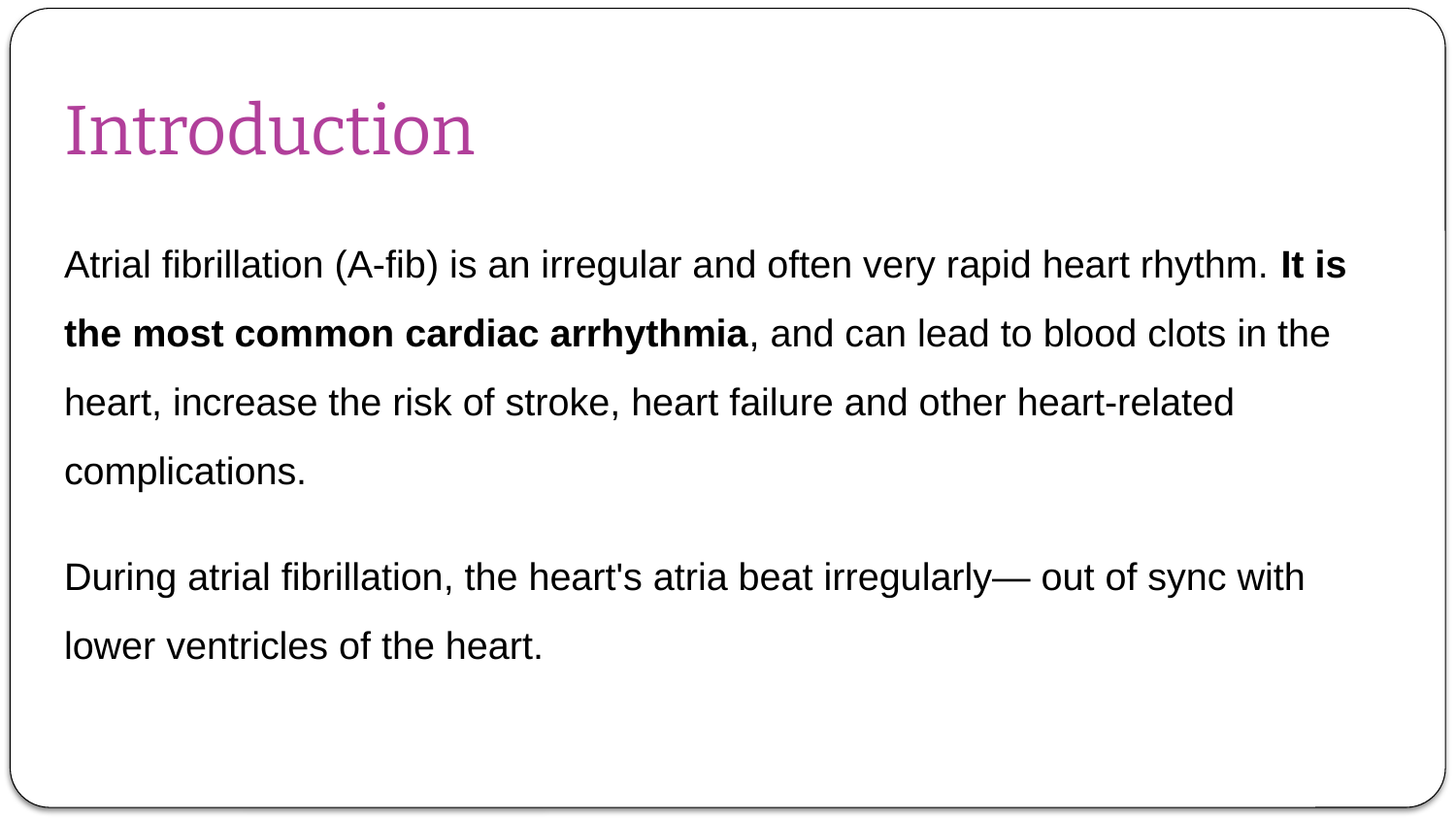

# Introduction
Atrial fibrillation (A-fib) is an irregular and often very rapid heart rhythm. It is the most common cardiac arrhythmia, and can lead to blood clots in the heart, increase the risk of stroke, heart failure and other heart-related complications.
During atrial fibrillation, the heart's atria beat irregularly— out of sync with lower ventricles of the heart.